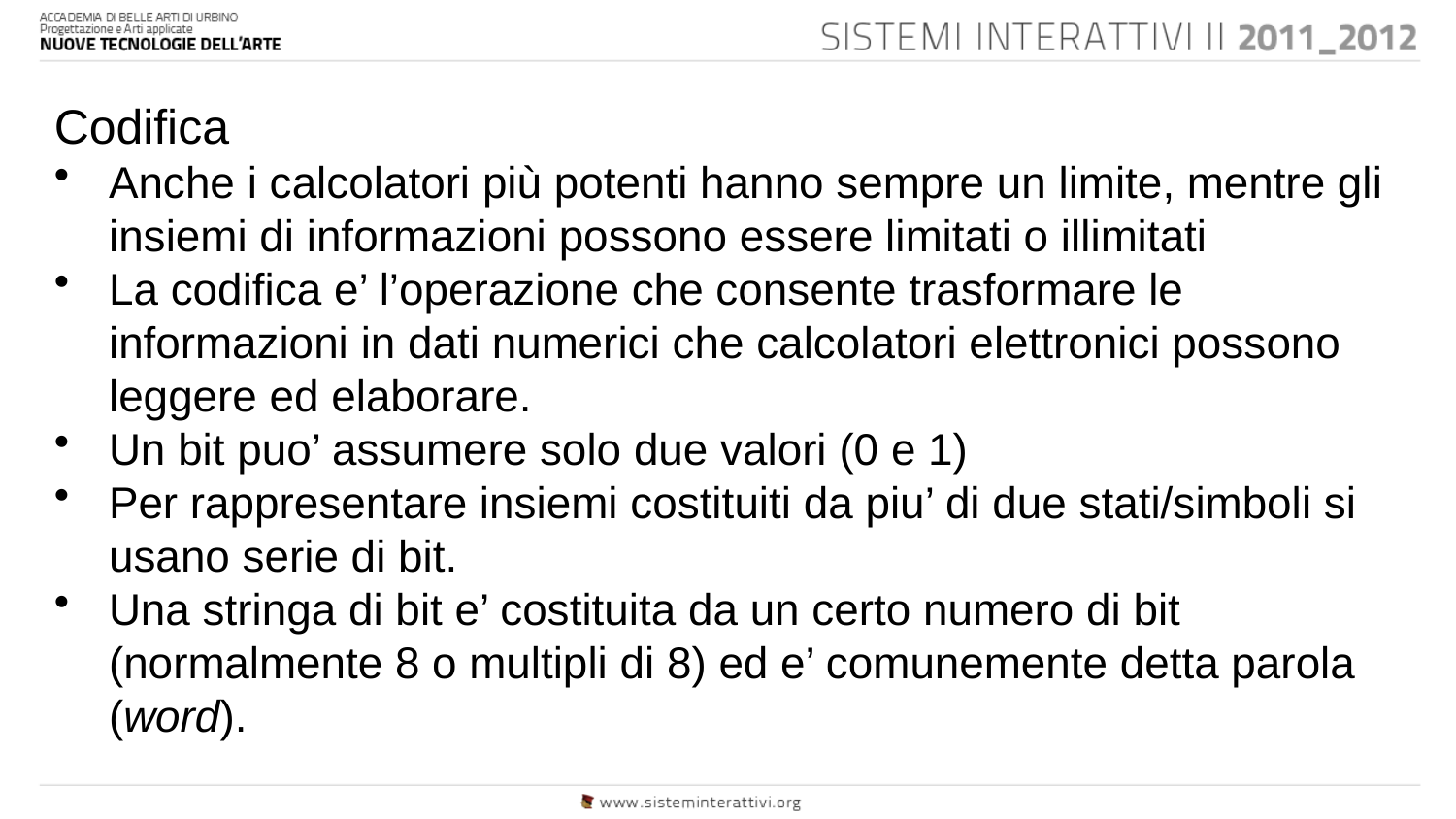

Codifica
Anche i calcolatori più potenti hanno sempre un limite, mentre gli insiemi di informazioni possono essere limitati o illimitati
La codifica e’ l’operazione che consente trasformare le informazioni in dati numerici che calcolatori elettronici possono leggere ed elaborare.
Un bit puo’ assumere solo due valori (0 e 1)
Per rappresentare insiemi costituiti da piu’ di due stati/simboli si usano serie di bit.
Una stringa di bit e’ costituita da un certo numero di bit (normalmente 8 o multipli di 8) ed e’ comunemente detta parola (word).